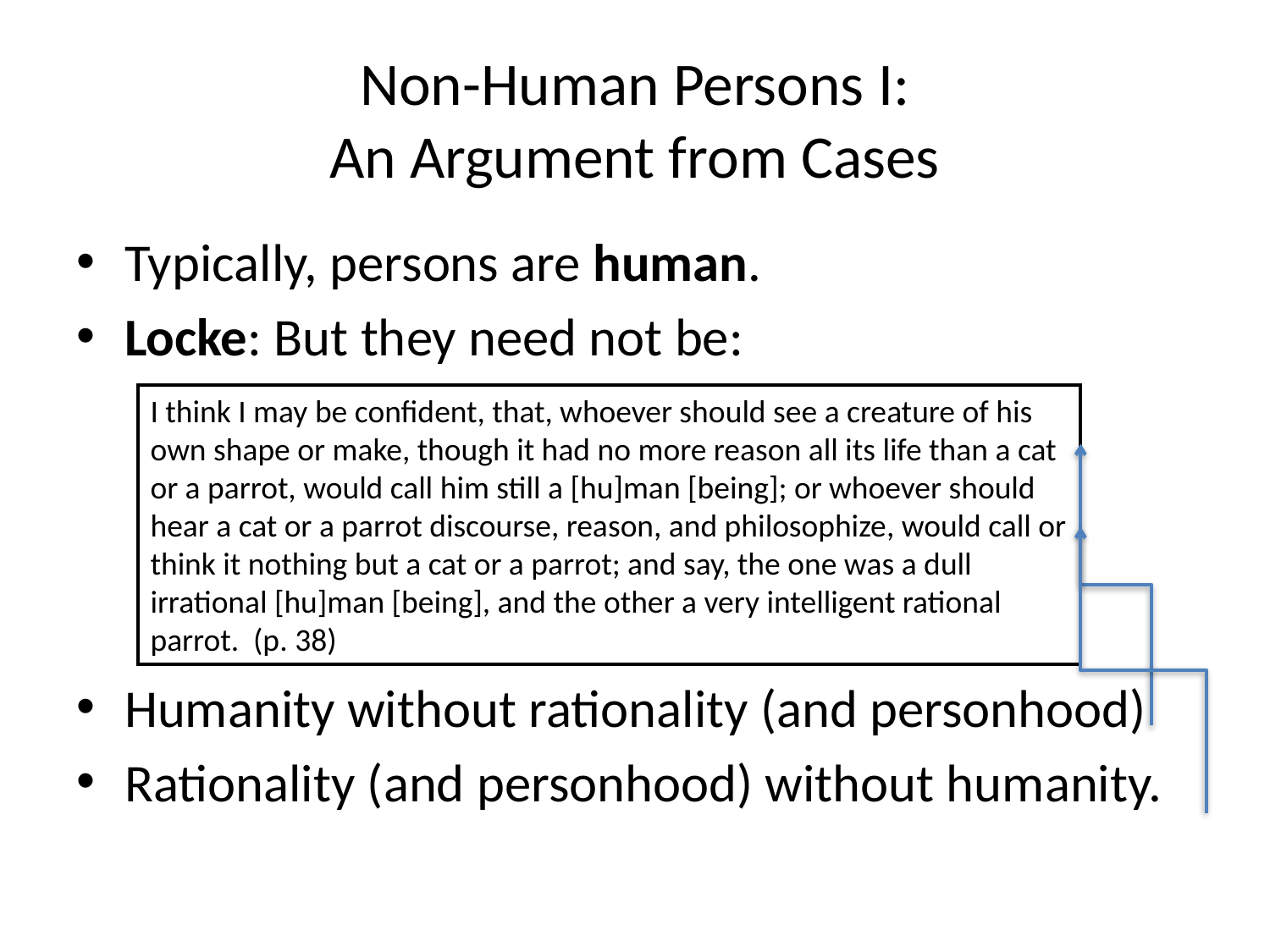

# Non-Human Persons I: An Argument from Cases
Typically, persons are human.
Locke: But they need not be:

Humanity without rationality (and personhood)
Rationality (and personhood) without humanity.

I think I may be confident, that, whoever should see a creature of his own shape or make, though it had no more reason all its life than a cat or a parrot, would call him still a [hu]man [being]; or whoever should hear a cat or a parrot discourse, reason, and philosophize, would call or think it nothing but a cat or a parrot; and say, the one was a dull irrational [hu]man [being], and the other a very intelligent rational parrot.  (p. 38)